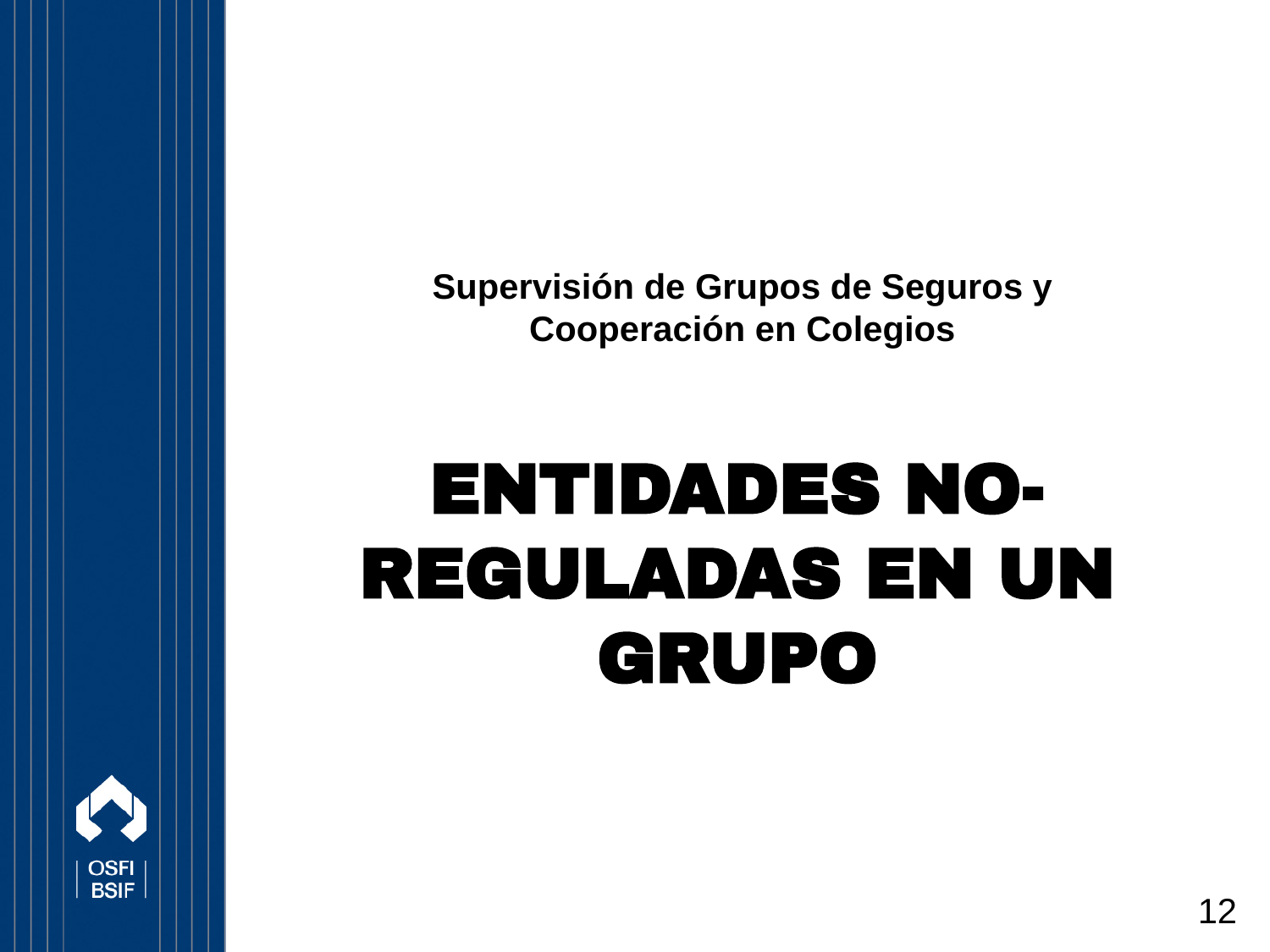

Supervisión de Grupos de Seguros y Cooperación en Colegios

# ENTIDADES no-reguladas En UN Grupo